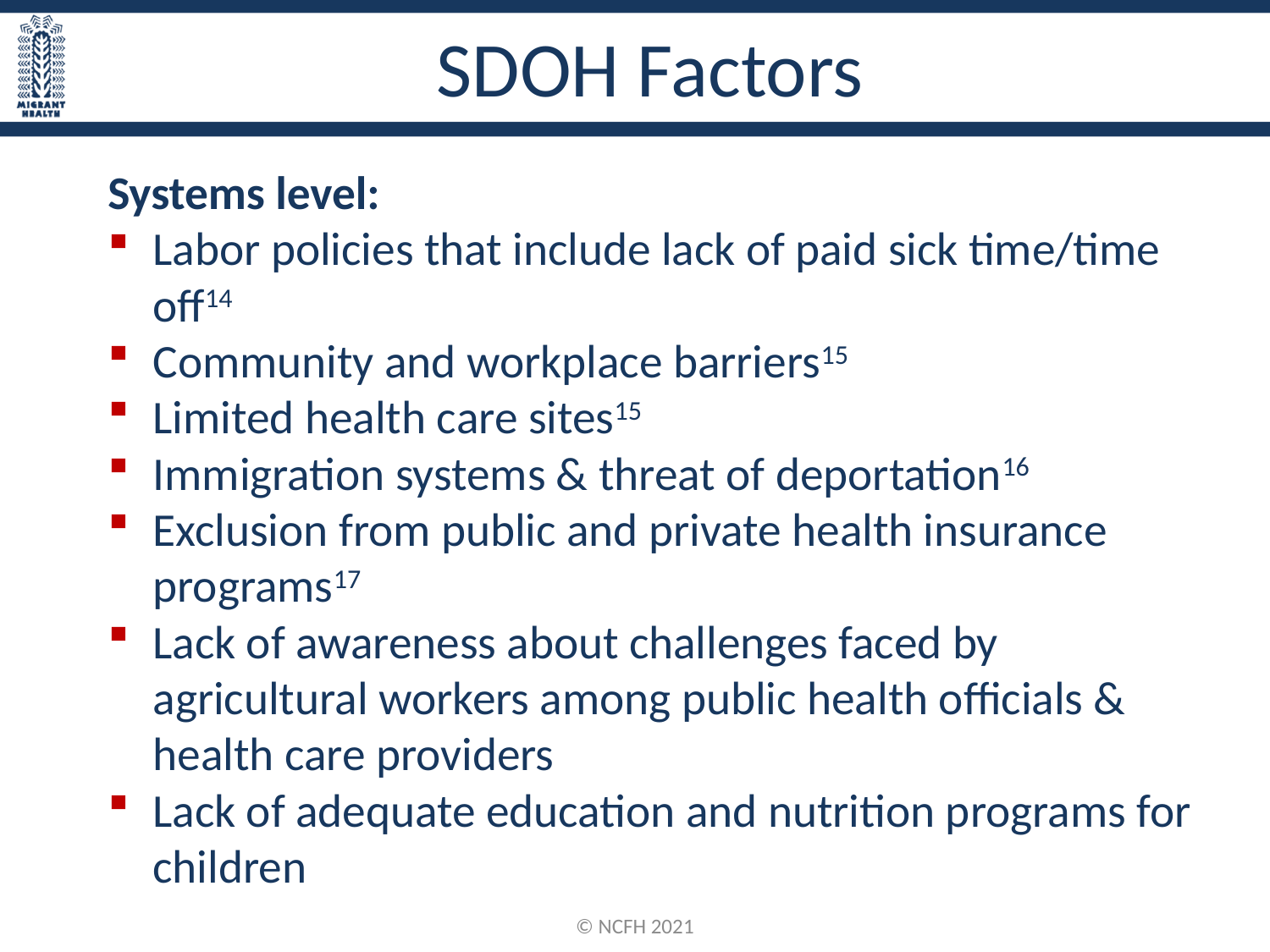

# SDOH Factors
Systems level:
Labor policies that include lack of paid sick time/time off14
Community and workplace barriers15
Limited health care sites15
Immigration systems & threat of deportation16
Exclusion from public and private health insurance programs17
Lack of awareness about challenges faced by agricultural workers among public health officials & health care providers
Lack of adequate education and nutrition programs for children

© NCFH 2021